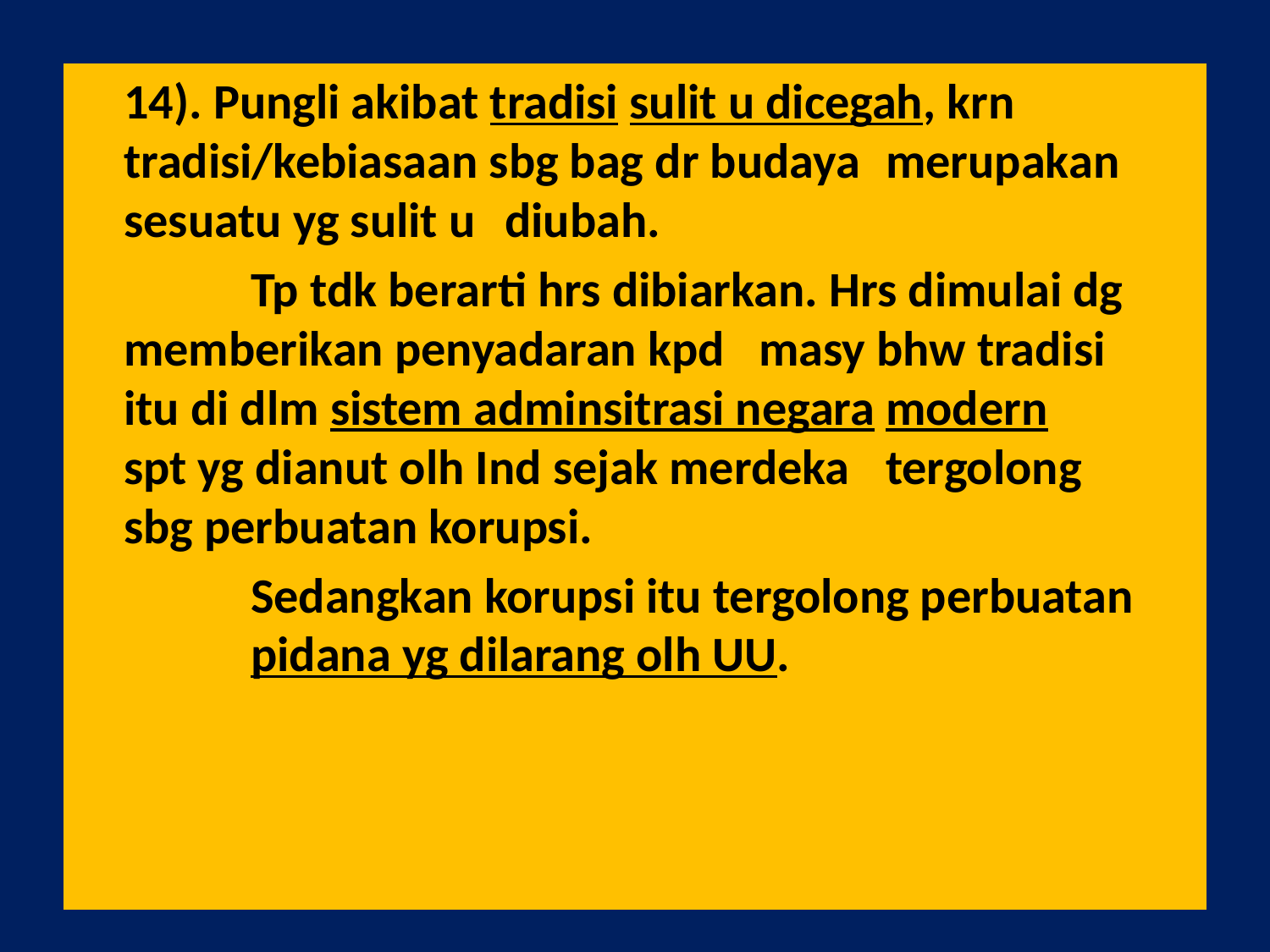

14). Pungli akibat tradisi sulit u dicegah, krn 	tradisi/kebiasaan sbg bag dr budaya 	merupakan sesuatu yg sulit u 	diubah.
		Tp tdk berarti hrs dibiarkan. Hrs dimulai dg 	memberikan penyadaran kpd 	masy bhw tradisi 	itu di dlm sistem adminsitrasi negara	modern 	spt yg dianut olh Ind sejak merdeka 	tergolong 	sbg perbuatan korupsi.
		Sedangkan korupsi itu tergolong perbuatan 	pidana yg dilarang olh UU.